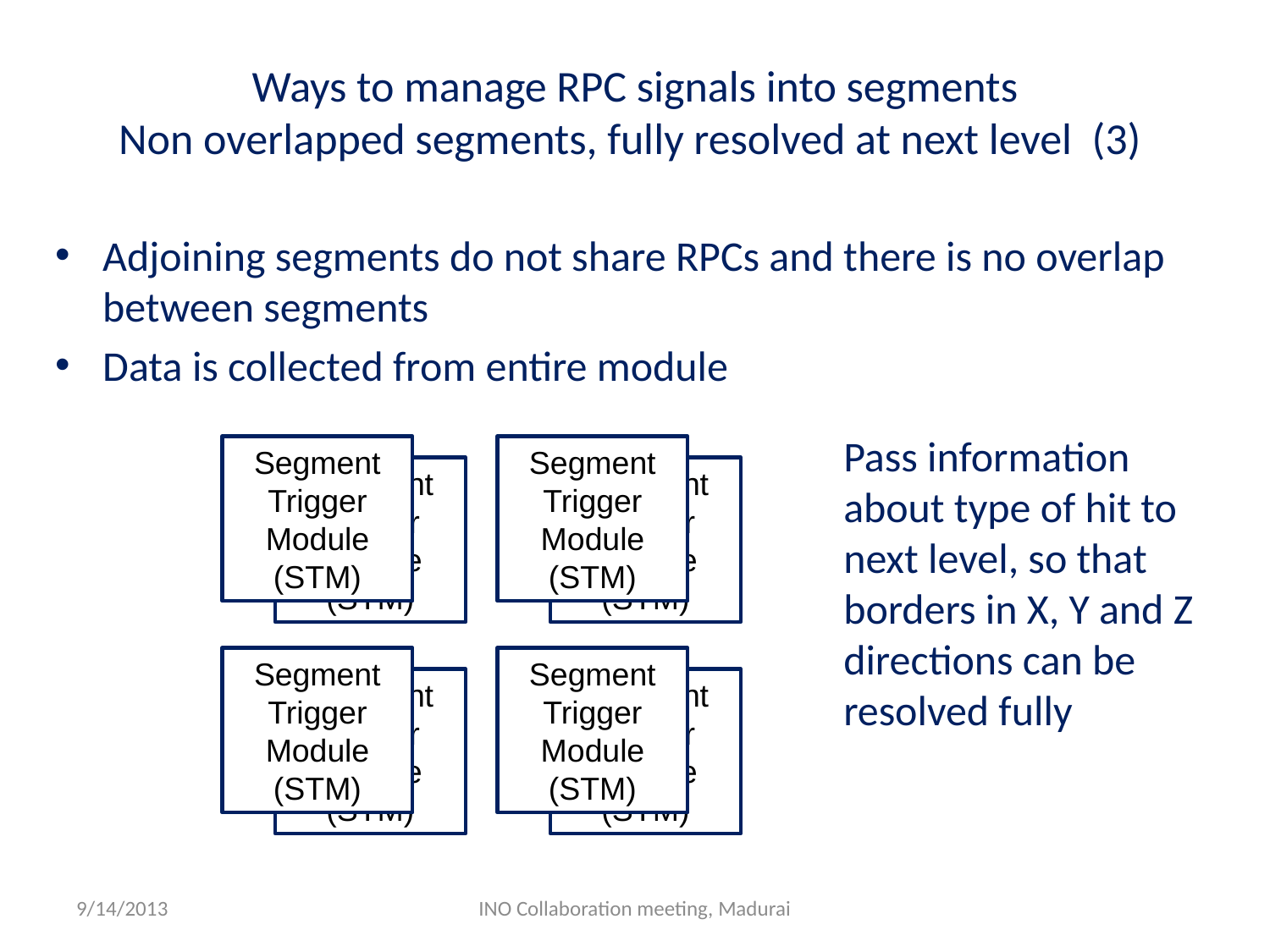

# Ways to manage RPC signals into segments Non overlapped segments, fully resolved at next level  (3)
Adjoining segments do not share RPCs and there is no overlap between segments
Data is collected from entire module
	Pass information about type of hit to next level, so that borders in X, Y and Z directions can be resolved fully
Segment Trigger Module (STM)
Segment Trigger Module (STM)
Segment Trigger Module (STM)
Segment Trigger Module (STM)
Segment Trigger Module (STM)
Segment Trigger Module (STM)
Segment Trigger Module (STM)
Segment Trigger Module (STM)
9/14/2013
INO Collaboration meeting, Madurai